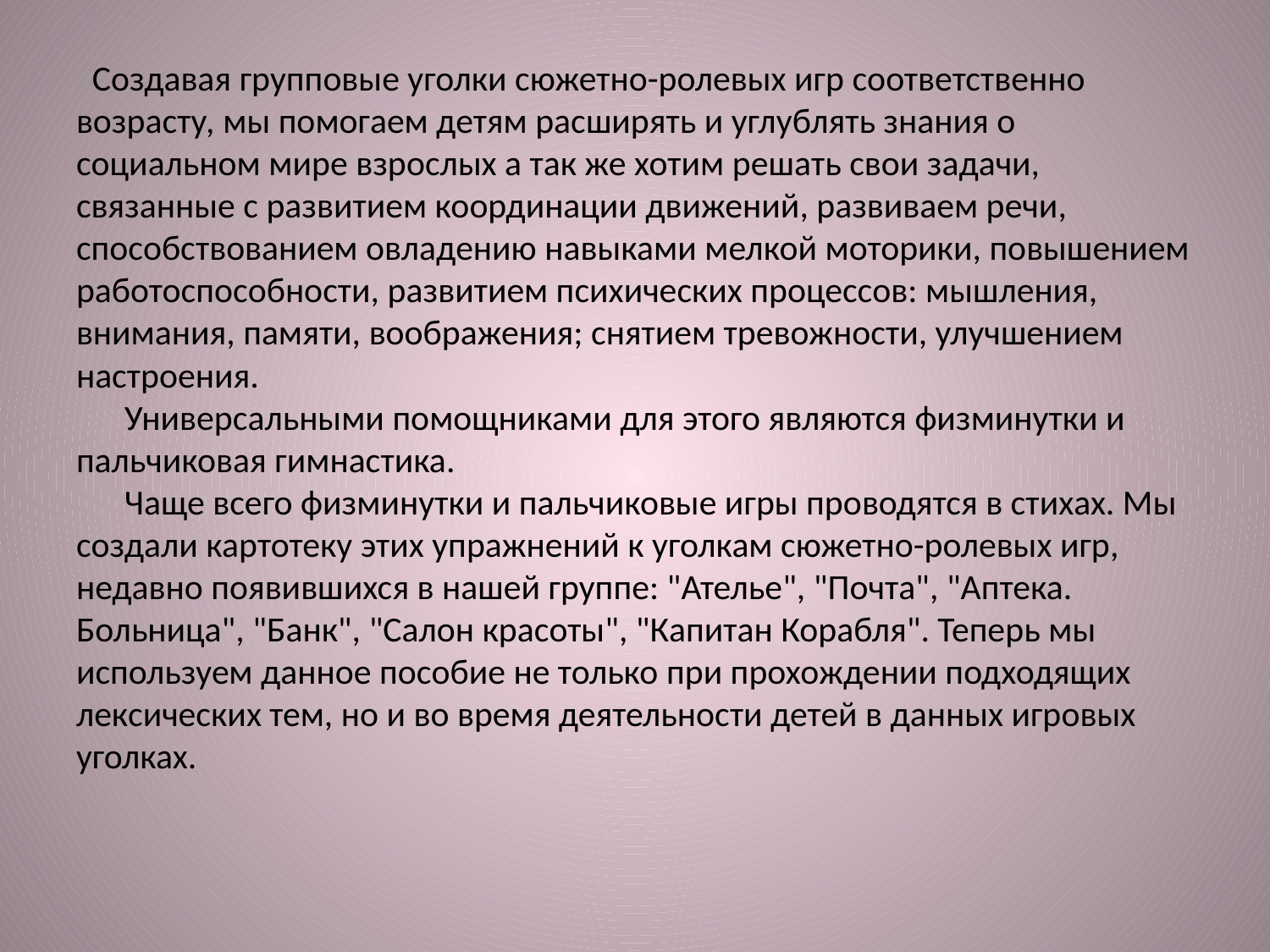

# Создавая групповые уголки сюжетно-ролевых игр соответственно возрасту, мы помогаем детям расширять и углублять знания о социальном мире взрослых а так же хотим решать свои задачи, связанные с развитием координации движений, развиваем речи, способствованием овладению навыками мелкой моторики, повышением работоспособности, развитием психических процессов: мышления, внимания, памяти, воображения; снятием тревожности, улучшением настроения. Универсальными помощниками для этого являются физминутки и пальчиковая гимнастика. Чаще всего физминутки и пальчиковые игры проводятся в стихах. Мы создали картотеку этих упражнений к уголкам сюжетно-ролевых игр, недавно появившихся в нашей группе: "Ателье", "Почта", "Аптека. Больница", "Банк", "Салон красоты", "Капитан Корабля". Теперь мы используем данное пособие не только при прохождении подходящих лексических тем, но и во время деятельности детей в данных игровых уголках.